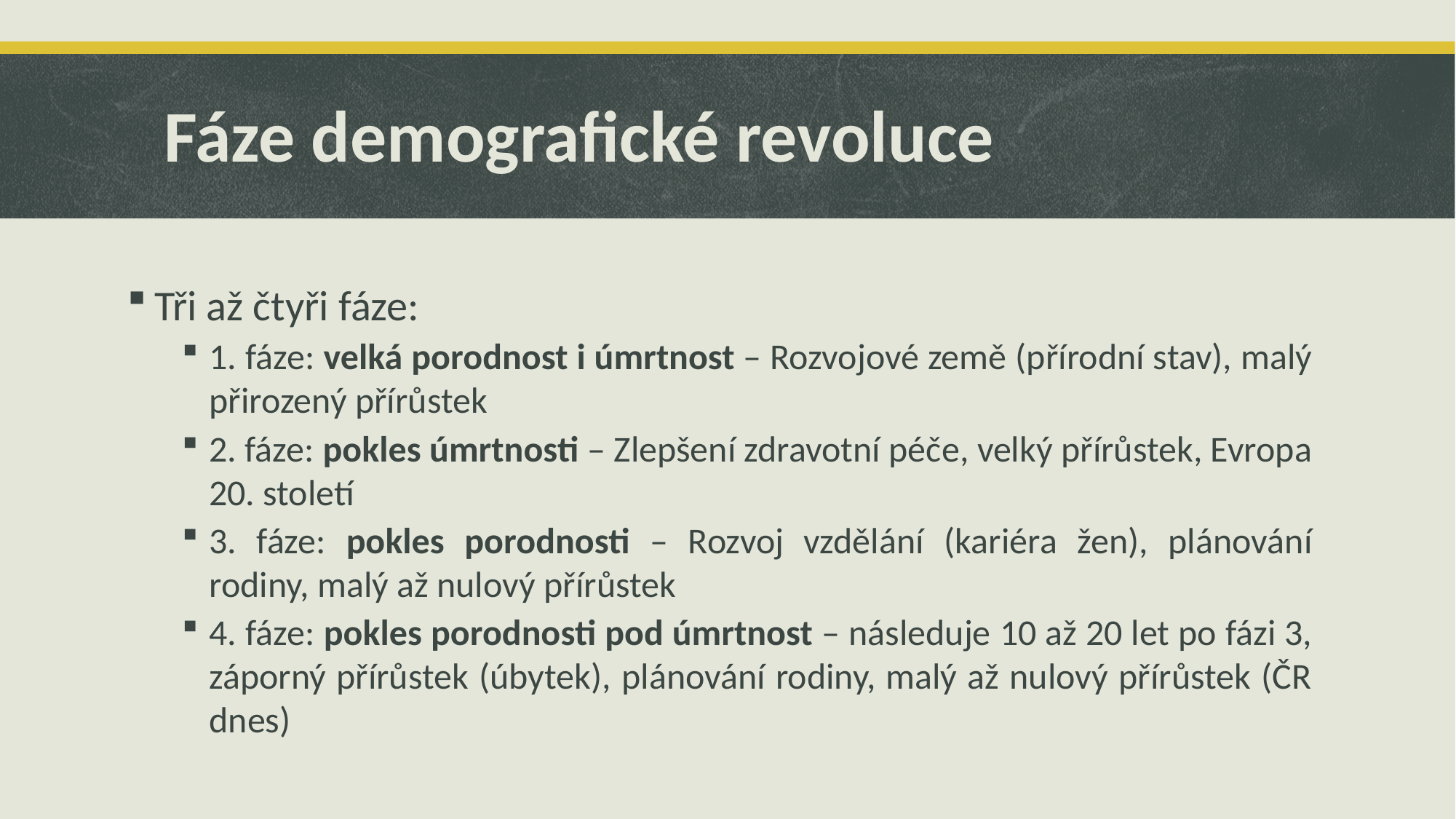

# Fáze demografické revoluce
Tři až čtyři fáze:
1. fáze: velká porodnost i úmrtnost – Rozvojové země (přírodní stav), malý přirozený přírůstek
2. fáze: pokles úmrtnosti – Zlepšení zdravotní péče, velký přírůstek, Evropa 20. století
3. fáze: pokles porodnosti – Rozvoj vzdělání (kariéra žen), plánování rodiny, malý až nulový přírůstek
4. fáze: pokles porodnosti pod úmrtnost – následuje 10 až 20 let po fázi 3, záporný přírůstek (úbytek), plánování rodiny, malý až nulový přírůstek (ČR dnes)